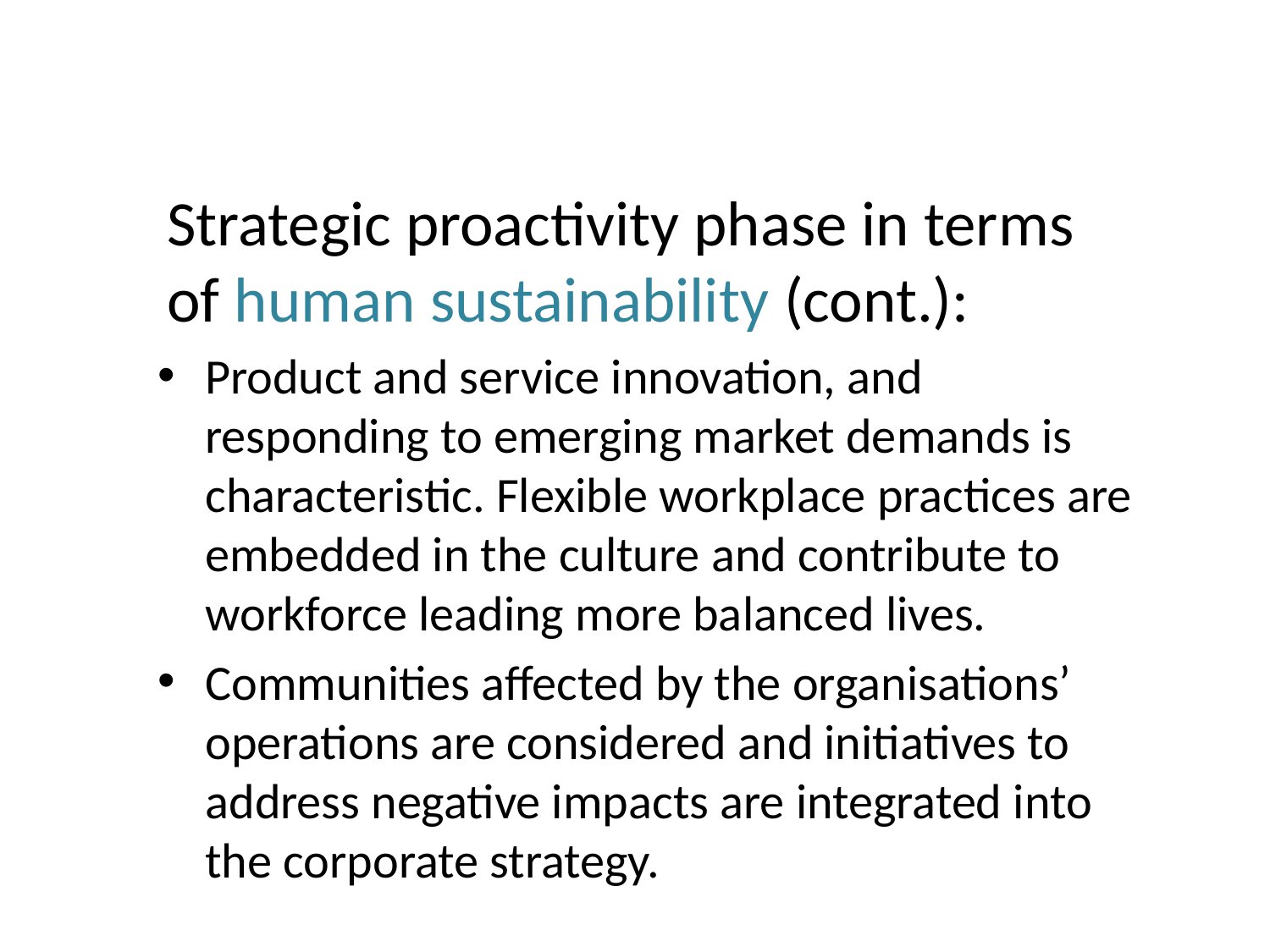

Strategic proactivity phase in terms of human sustainability (cont.):
Product and service innovation, and responding to emerging market demands is characteristic. Flexible workplace practices are embedded in the culture and contribute to workforce leading more balanced lives.
Communities affected by the organisations’ operations are considered and initiatives to address negative impacts are integrated into the corporate strategy.